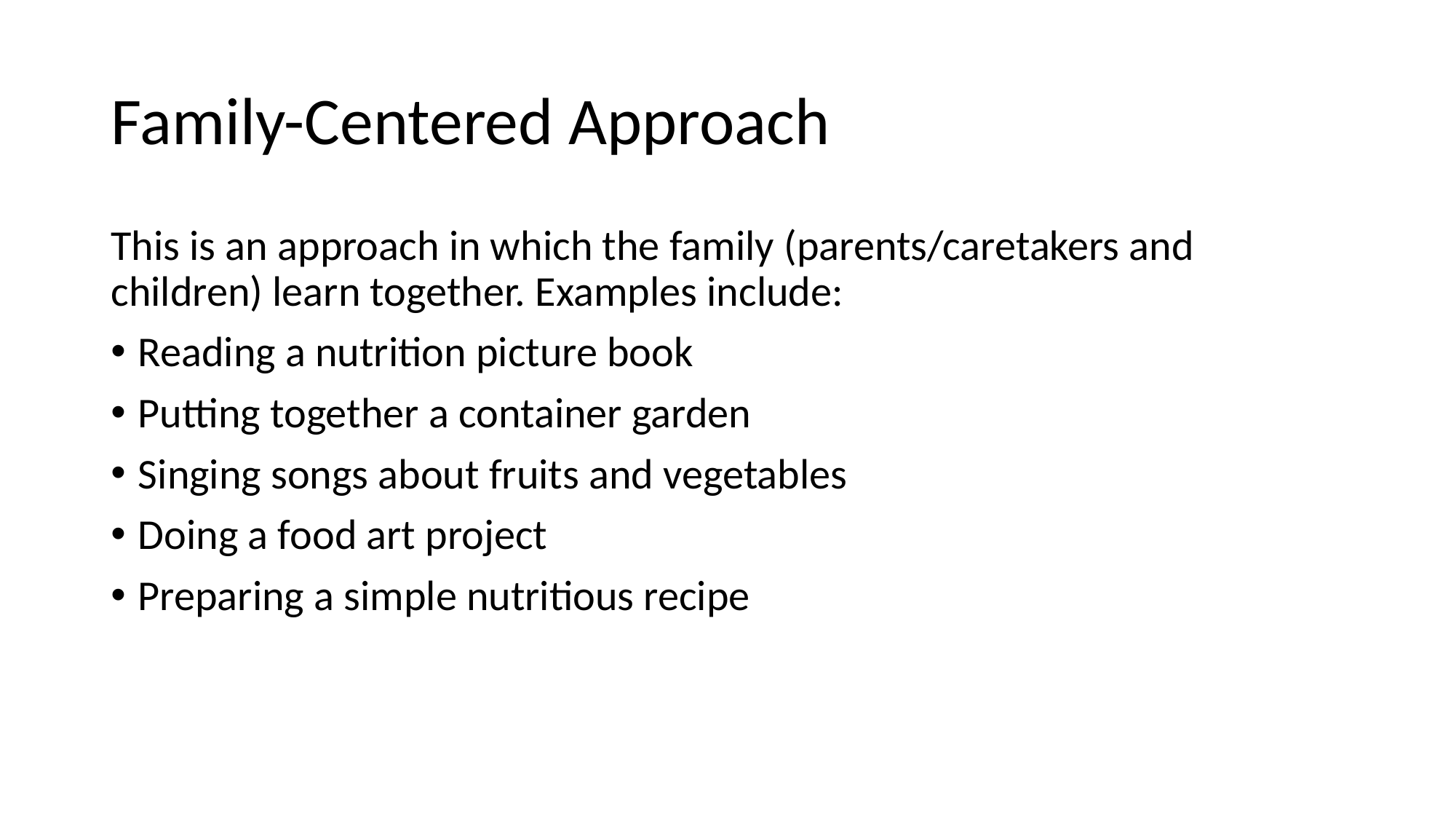

# Family-Centered Approach
This is an approach in which the family (parents/caretakers and children) learn together. Examples include:
Reading a nutrition picture book
Putting together a container garden
Singing songs about fruits and vegetables
Doing a food art project
Preparing a simple nutritious recipe